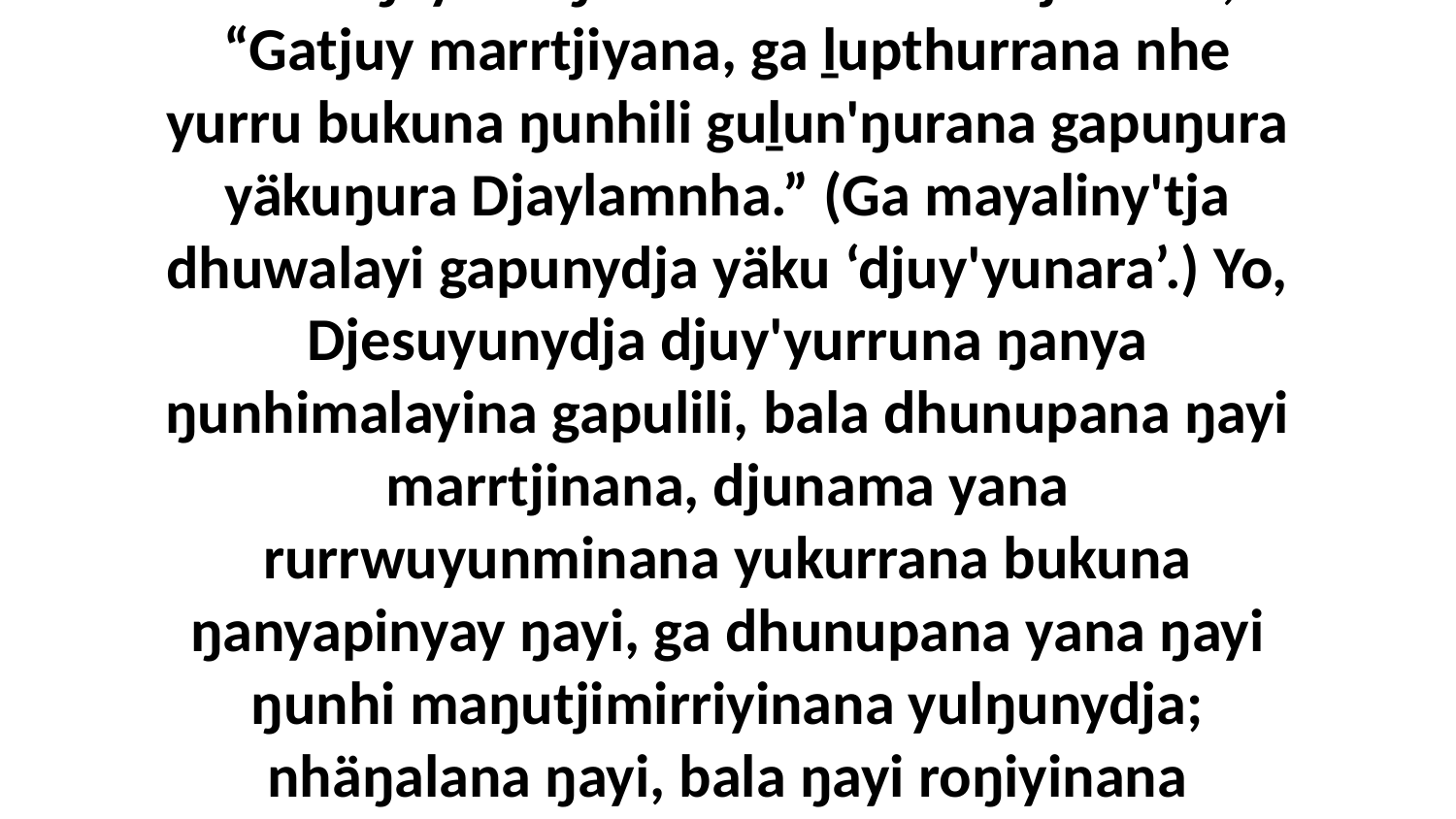

7 Bala ŋayi waŋana nhanukala bitjarrana, “Gatjuy marrtjiyana, ga ḻupthurrana nhe yurru bukuna ŋunhili guḻun'ŋurana gapuŋura yäkuŋura Djaylamnha.” (Ga mayaliny'tja dhuwalayi gapunydja yäku ‘djuy'yunara’.) Yo, Djesuyunydja djuy'yurruna ŋanya ŋunhimalayina gapulili, bala dhunupana ŋayi marrtjinana, djunama yana rurrwuyunminana yukurrana bukuna ŋanyapinyay ŋayi, ga dhunupana yana ŋayi ŋunhi maŋutjimirriyinana yulŋunydja; nhäŋalana ŋayi, bala ŋayi roŋiyinana djartjaryurruna balayi.